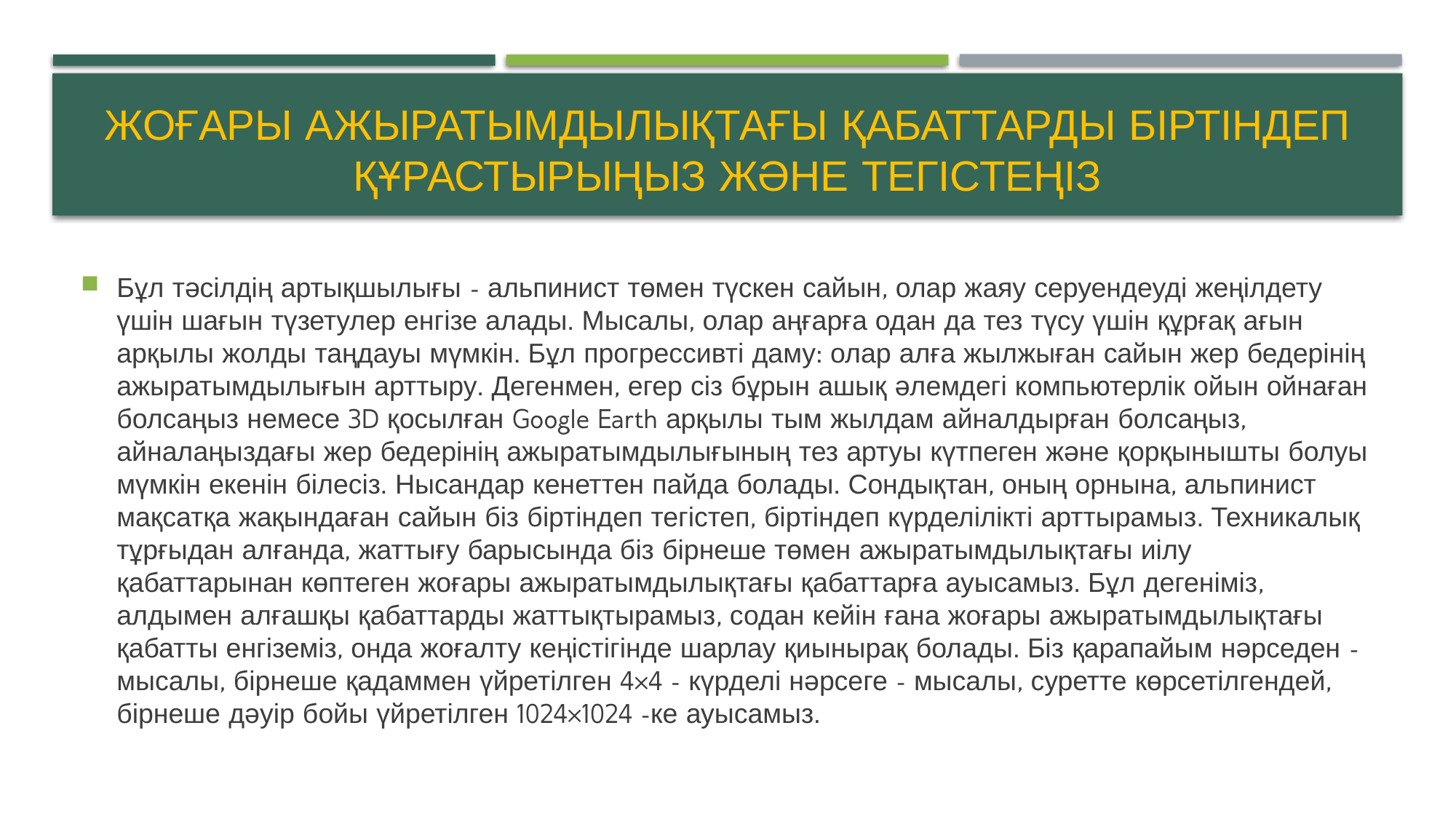

# Жоғары ажыратымдылықтағы қабаттарды біртіндеп құрастырыңыз және тегістеңіз
Бұл тәсілдің артықшылығы - альпинист төмен түскен сайын, олар жаяу серуендеуді жеңілдету үшін шағын түзетулер енгізе алады. Мысалы, олар аңғарға одан да тез түсу үшін құрғақ ағын арқылы жолды таңдауы мүмкін. Бұл прогрессивті даму: олар алға жылжыған сайын жер бедерінің ажыратымдылығын арттыру. Дегенмен, егер сіз бұрын ашық әлемдегі компьютерлік ойын ойнаған болсаңыз немесе 3D қосылған Google Earth арқылы тым жылдам айналдырған болсаңыз, айналаңыздағы жер бедерінің ажыратымдылығының тез артуы күтпеген және қорқынышты болуы мүмкін екенін білесіз. Нысандар кенеттен пайда болады. Сондықтан, оның орнына, альпинист мақсатқа жақындаған сайын біз біртіндеп тегістеп, біртіндеп күрделілікті арттырамыз. Техникалық тұрғыдан алғанда, жаттығу барысында біз бірнеше төмен ажыратымдылықтағы иілу қабаттарынан көптеген жоғары ажыратымдылықтағы қабаттарға ауысамыз. Бұл дегеніміз, алдымен алғашқы қабаттарды жаттықтырамыз, содан кейін ғана жоғары ажыратымдылықтағы қабатты енгіземіз, онда жоғалту кеңістігінде шарлау қиынырақ болады. Біз қарапайым нәрседен - мысалы, бірнеше қадаммен үйретілген 4×4 - күрделі нәрсеге - мысалы, суретте көрсетілгендей, бірнеше дәуір бойы үйретілген 1024×1024 -ке ауысамыз.